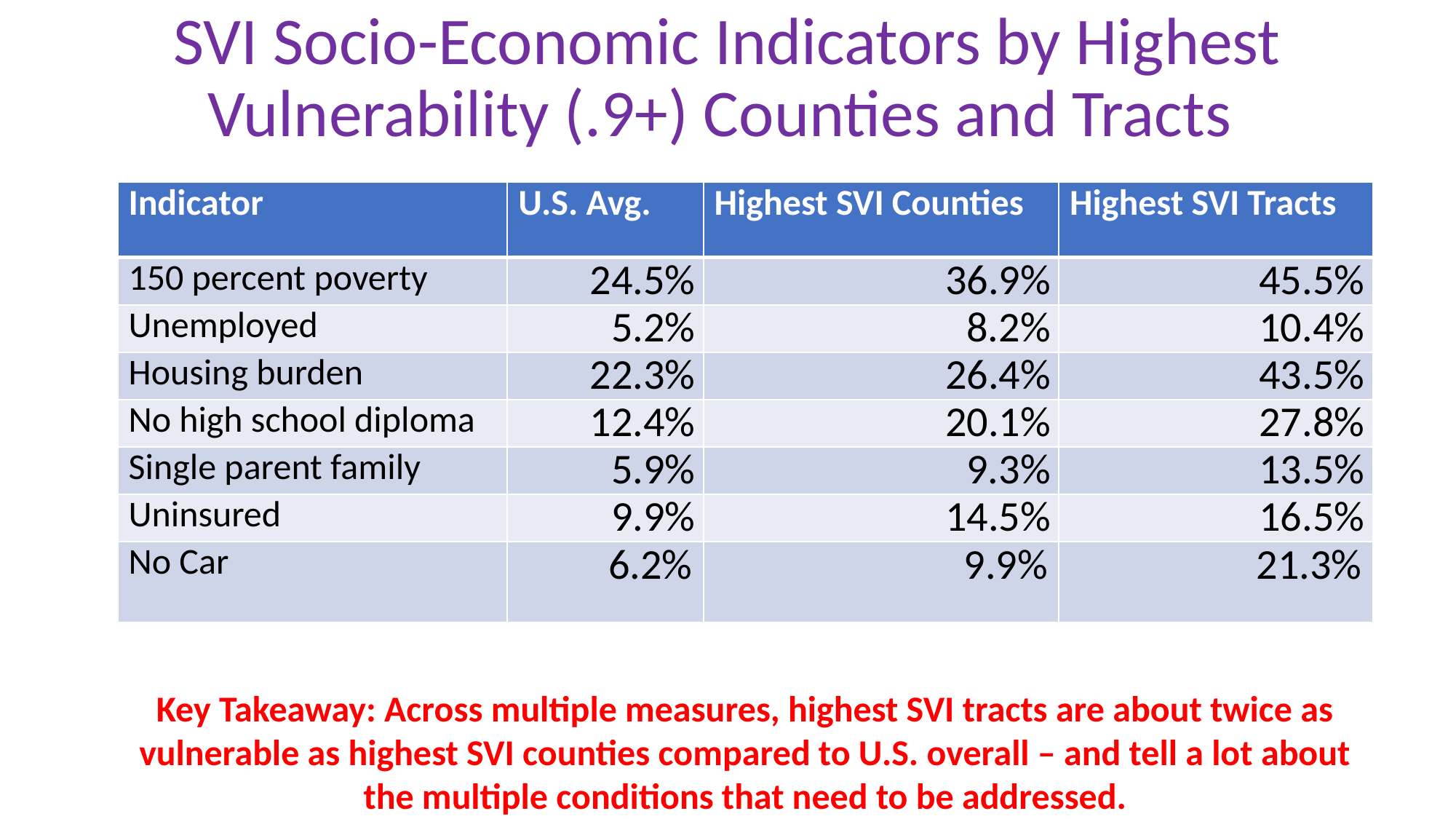

# SVI Socio-Economic Indicators by Highest Vulnerability (.9+) Counties and Tracts
| Indicator | U.S. Avg. | Highest SVI Counties | Highest SVI Tracts |
| --- | --- | --- | --- |
| 150 percent poverty | 24.5% | 36.9% | 45.5% |
| Unemployed | 5.2% | 8.2% | 10.4% |
| Housing burden | 22.3% | 26.4% | 43.5% |
| No high school diploma | 12.4% | 20.1% | 27.8% |
| Single parent family | 5.9% | 9.3% | 13.5% |
| Uninsured | 9.9% | 14.5% | 16.5% |
| No Car | 6.2% | 9.9% | 21.3% |
Key Takeaway: Across multiple measures, highest SVI tracts are about twice as vulnerable as highest SVI counties compared to U.S. overall – and tell a lot about the multiple conditions that need to be addressed.